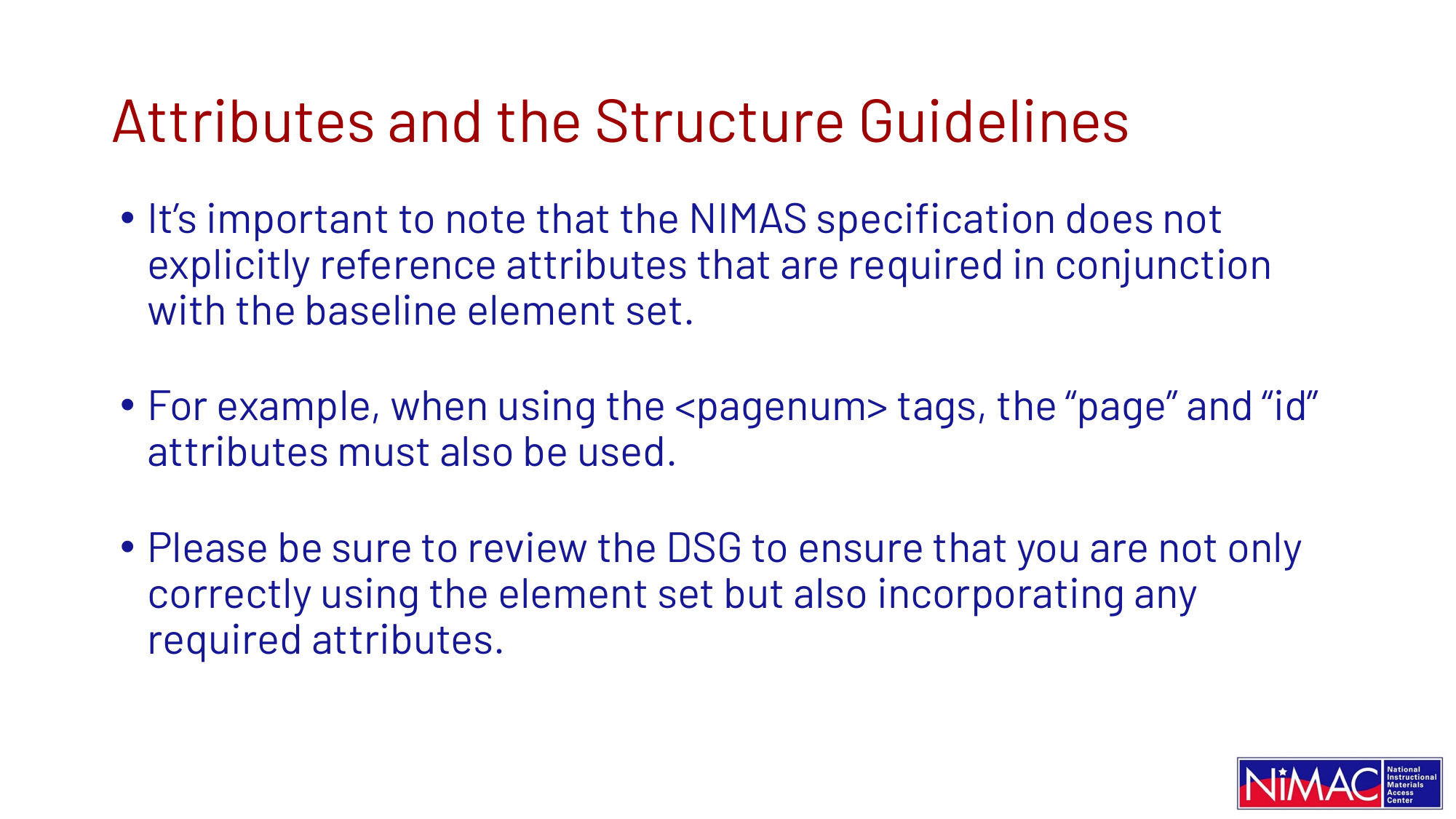

# Attributes and the Structure Guidelines
It’s important to note that the NIMAS specification does not explicitly reference attributes that are required in conjunction with the baseline element set.

For example, when using the <pagenum> tags, the “page” and “id” attributes must also be used.

Please be sure to review the DSG to ensure that you are not only correctly using the element set but also incorporating any required attributes.